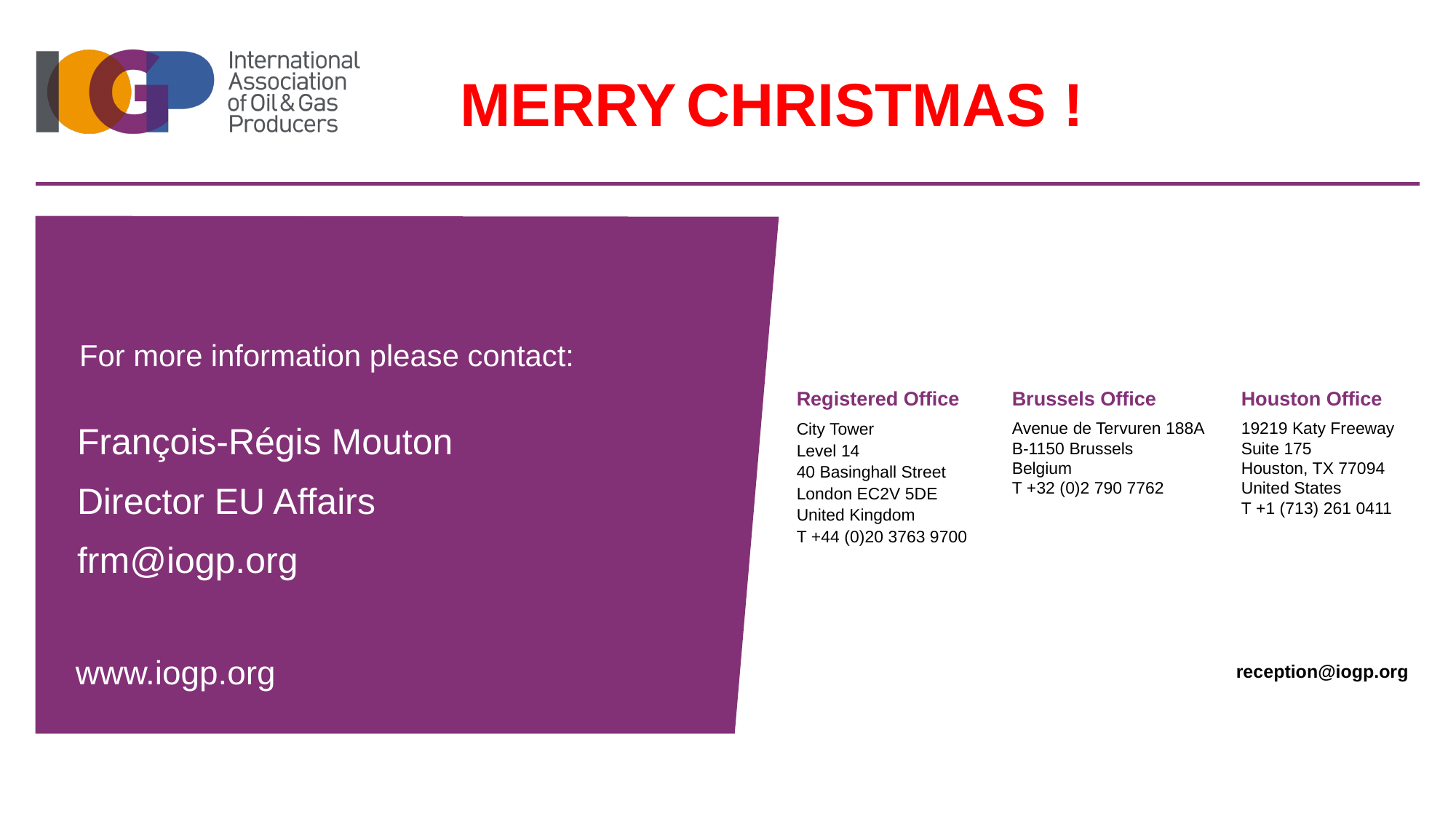

MERRY CHRISTMAS !
François-Régis Mouton
Director EU Affairs
frm@iogp.org